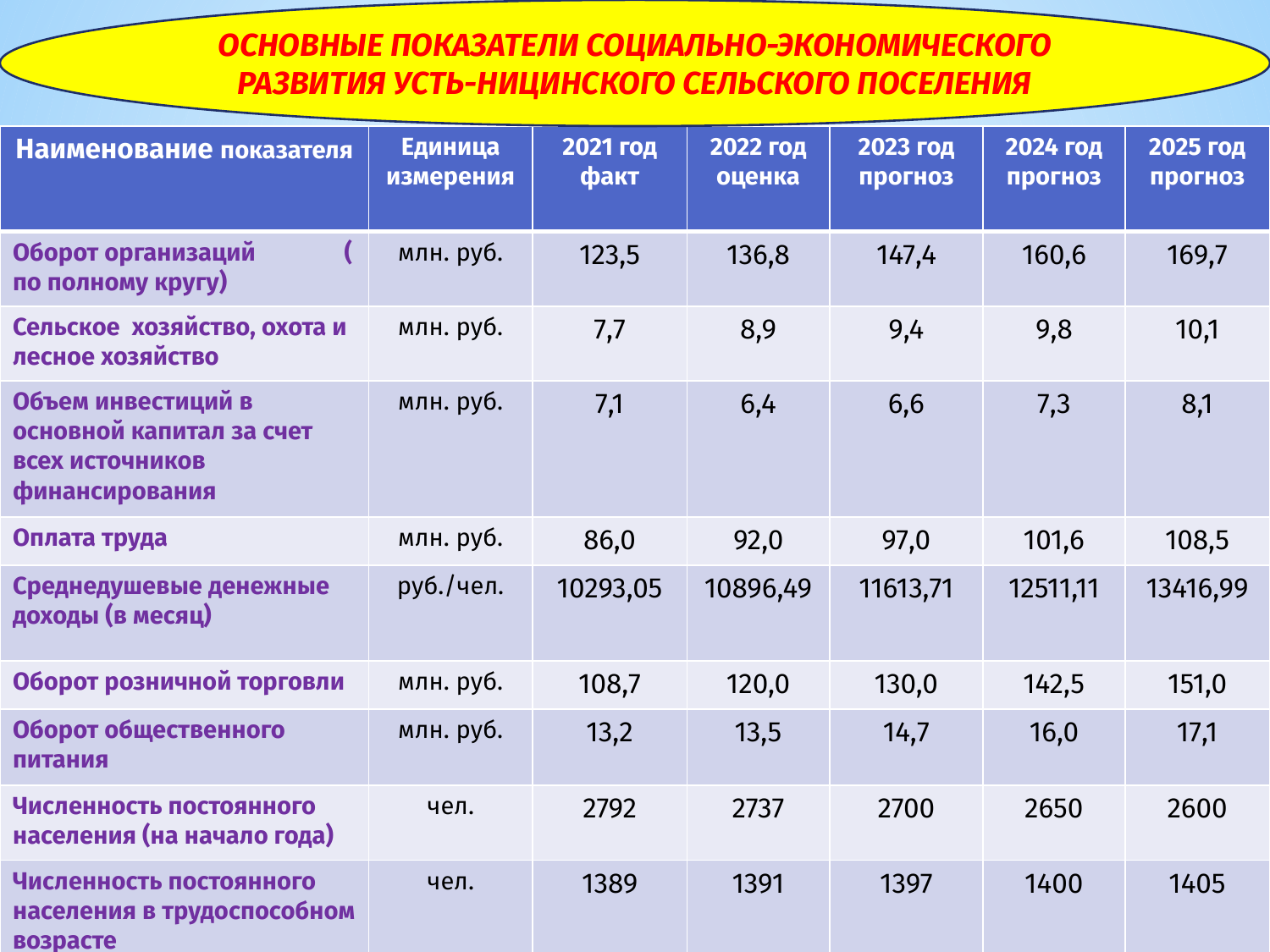

ОСНОВНЫЕ ПОКАЗАТЕЛИ СОЦИАЛЬНО-ЭКОНОМИЧЕСКОГО РАЗВИТИЯ УСТЬ-НИЦИНСКОГО СЕЛЬСКОГО ПОСЕЛЕНИЯ
| Наименование показателя | Единица измерения | 2021 год факт | 2022 год оценка | 2023 год прогноз | 2024 год прогноз | 2025 год прогноз |
| --- | --- | --- | --- | --- | --- | --- |
| Оборот организаций ( по полному кругу) | млн. руб. | 123,5 | 136,8 | 147,4 | 160,6 | 169,7 |
| Сельское хозяйство, охота и лесное хозяйство | млн. руб. | 7,7 | 8,9 | 9,4 | 9,8 | 10,1 |
| Объем инвестиций в основной капитал за счет всех источников финансирования | млн. руб. | 7,1 | 6,4 | 6,6 | 7,3 | 8,1 |
| Оплата труда | млн. руб. | 86,0 | 92,0 | 97,0 | 101,6 | 108,5 |
| Среднедушевые денежные доходы (в месяц) | руб./чел. | 10293,05 | 10896,49 | 11613,71 | 12511,11 | 13416,99 |
| Оборот розничной торговли | млн. руб. | 108,7 | 120,0 | 130,0 | 142,5 | 151,0 |
| Оборот общественного питания | млн. руб. | 13,2 | 13,5 | 14,7 | 16,0 | 17,1 |
| Численность постоянного населения (на начало года) | чел. | 2792 | 2737 | 2700 | 2650 | 2600 |
| Численность постоянного населения в трудоспособном возрасте | чел. | 1389 | 1391 | 1397 | 1400 | 1405 |
# ОСНОВНЫЕ ПОКАЗАТЕЛИ СОЦИАЛЬНО-ЭКОНОМИЧЕСКОГО РАЗВИТИЯ УСТЬ-НИЦИНСКОГО СЕЛЬСКОГО ПОСЕЛЕНИЯ